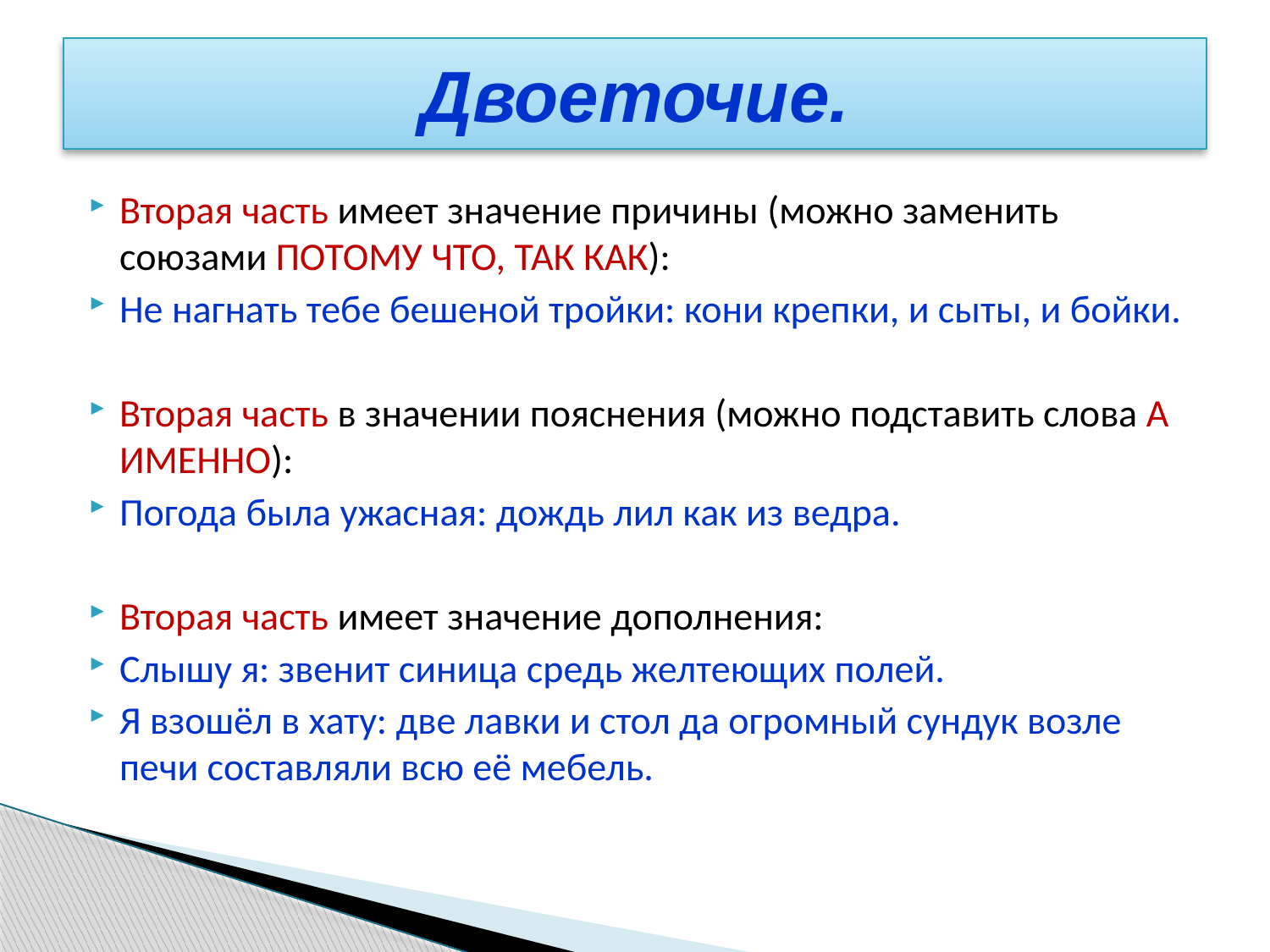

# Двоеточие.
Вторая часть имеет значение причины (можно заменить союзами ПОТОМУ ЧТО, ТАК КАК):
Не нагнать тебе бешеной тройки: кони крепки, и сыты, и бойки.

Вторая часть в значении пояснения (можно подставить слова А ИМЕННО):
Погода была ужасная: дождь лил как из ведра.

Вторая часть имеет значение дополнения:
Слышу я: звенит синица средь желтеющих полей.
Я взошёл в хату: две лавки и стол да огромный сундук возле печи составляли всю её мебель.